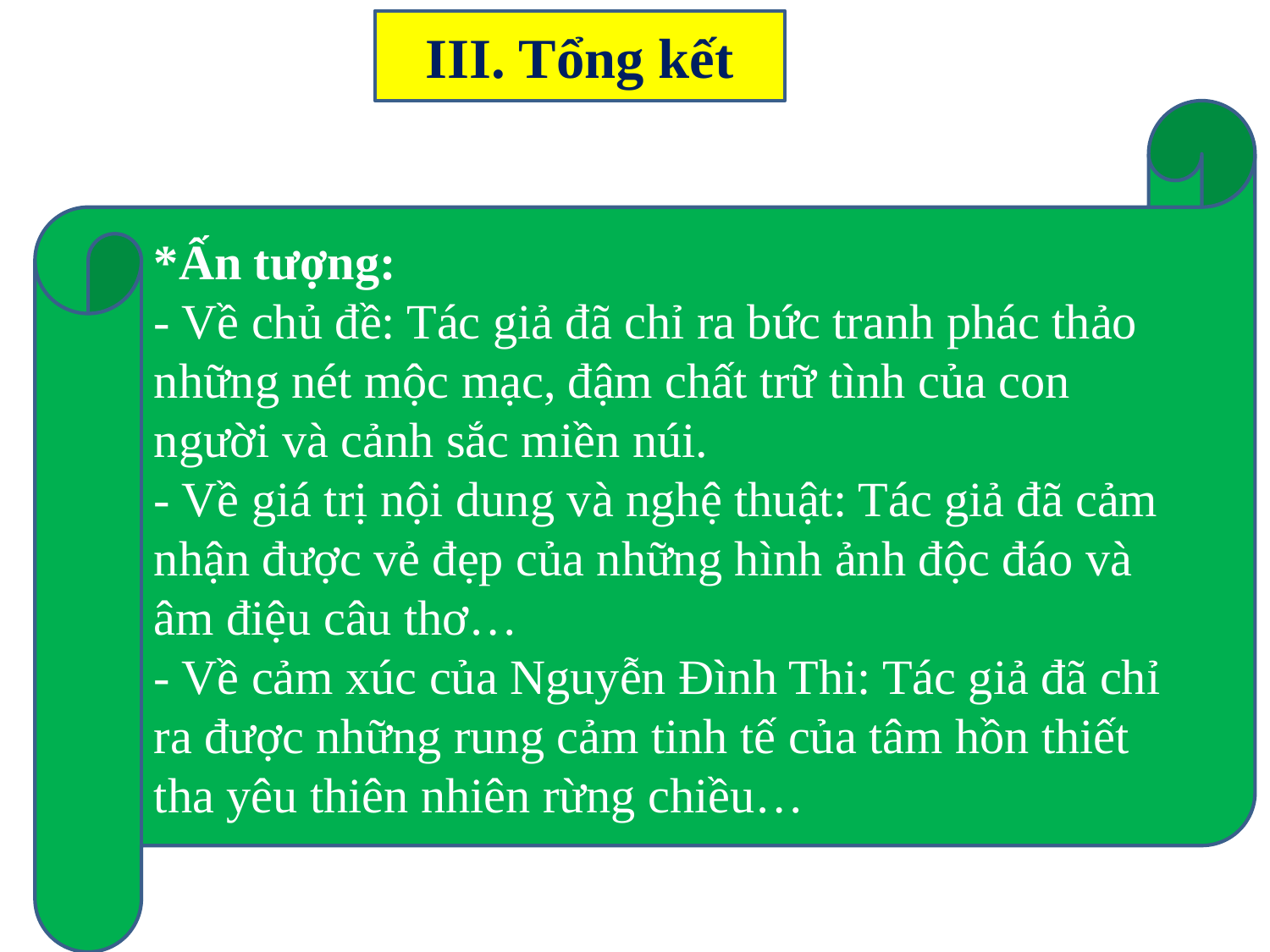

III. Tổng kết
*Ấn tượng:
- Về chủ đề: Tác giả đã chỉ ra bức tranh phác thảo những nét mộc mạc, đậm chất trữ tình của con người và cảnh sắc miền núi.
- Về giá trị nội dung và nghệ thuật: Tác giả đã cảm nhận được vẻ đẹp của những hình ảnh độc đáo và âm điệu câu thơ…
- Về cảm xúc của Nguyễn Đình Thi: Tác giả đã chỉ ra được những rung cảm tinh tế của tâm hồn thiết tha yêu thiên nhiên rừng chiều…